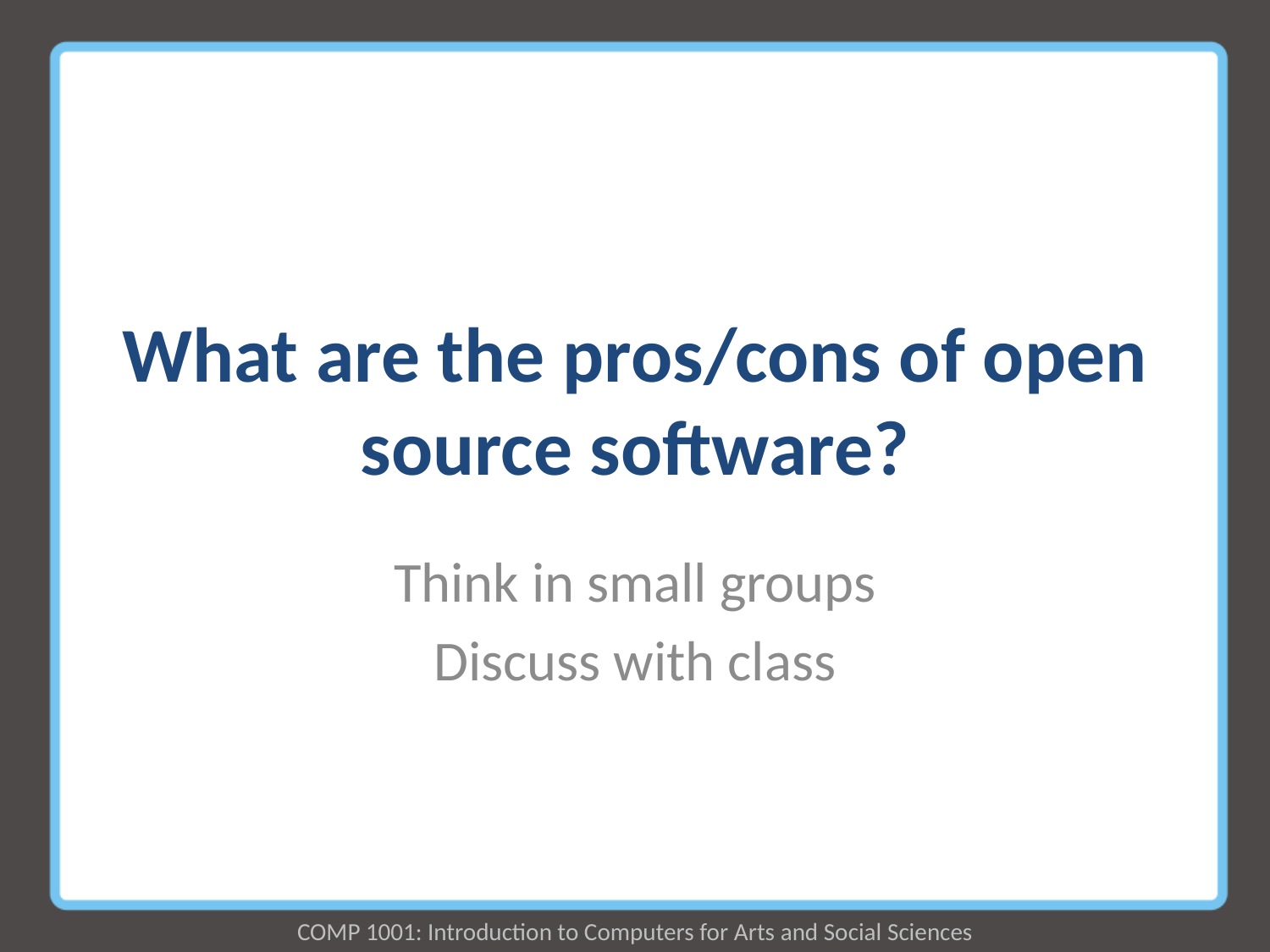

# What are the pros/cons of open source software?
Think in small groups
Discuss with class